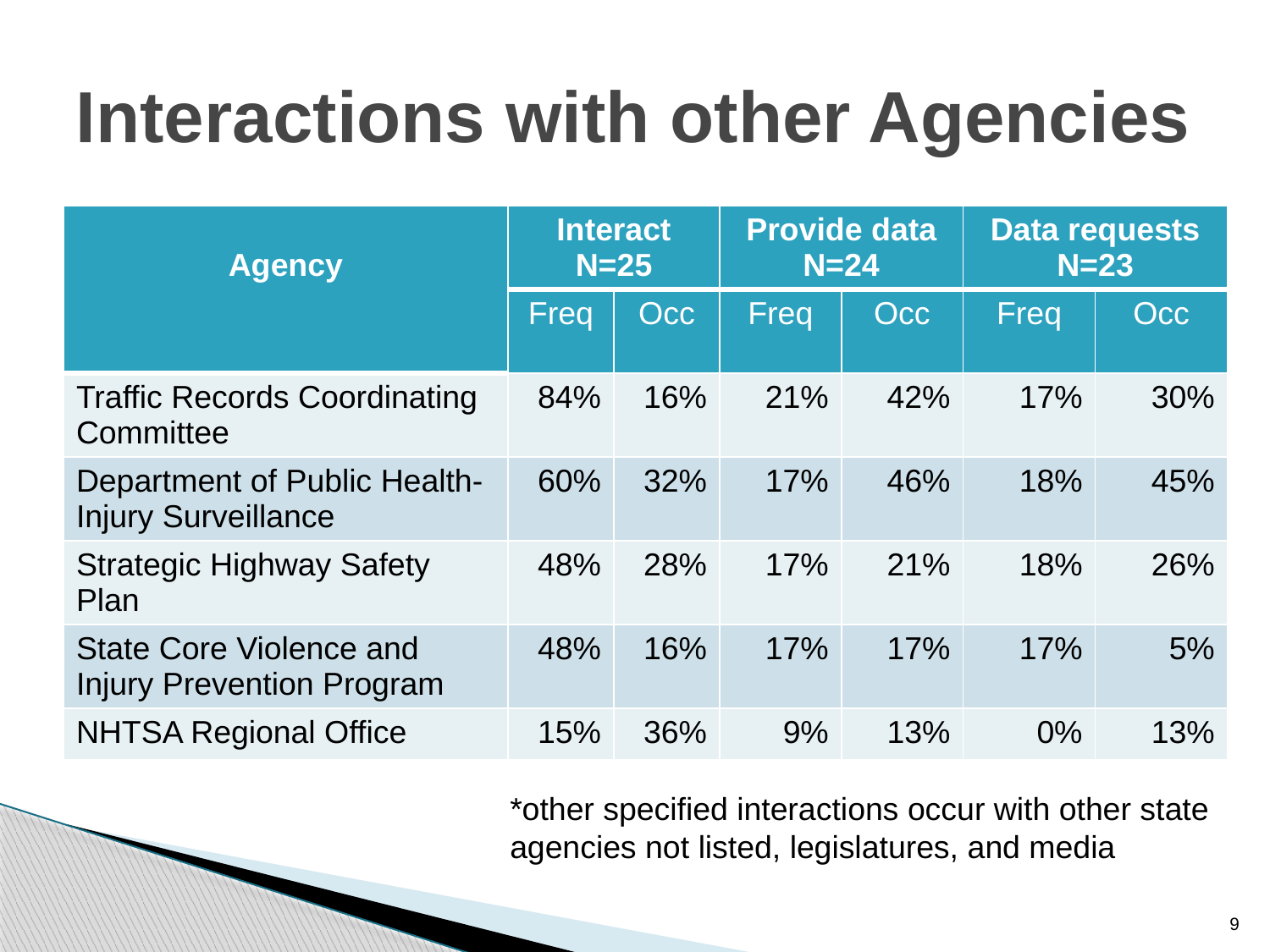

# Interactions with other Agencies
| Agency | Interact N=25 |  | Provide data N=24 |  | Data requests N=23 |  |
| --- | --- | --- | --- | --- | --- | --- |
|  | Freq | Occ | Freq | Occ | Freq | Occ |
| Traffic Records Coordinating Committee | 84% | 16% | 21% | 42% | 17% | 30% |
| Department of Public Health-Injury Surveillance | 60% | 32% | 17% | 46% | 18% | 45% |
| Strategic Highway Safety Plan | 48% | 28% | 17% | 21% | 18% | 26% |
| State Core Violence and Injury Prevention Program | 48% | 16% | 17% | 17% | 17% | 5% |
| NHTSA Regional Office | 15% | 36% | 9% | 13% | 0% | 13% |
*other specified interactions occur with other state agencies not listed, legislatures, and media
9